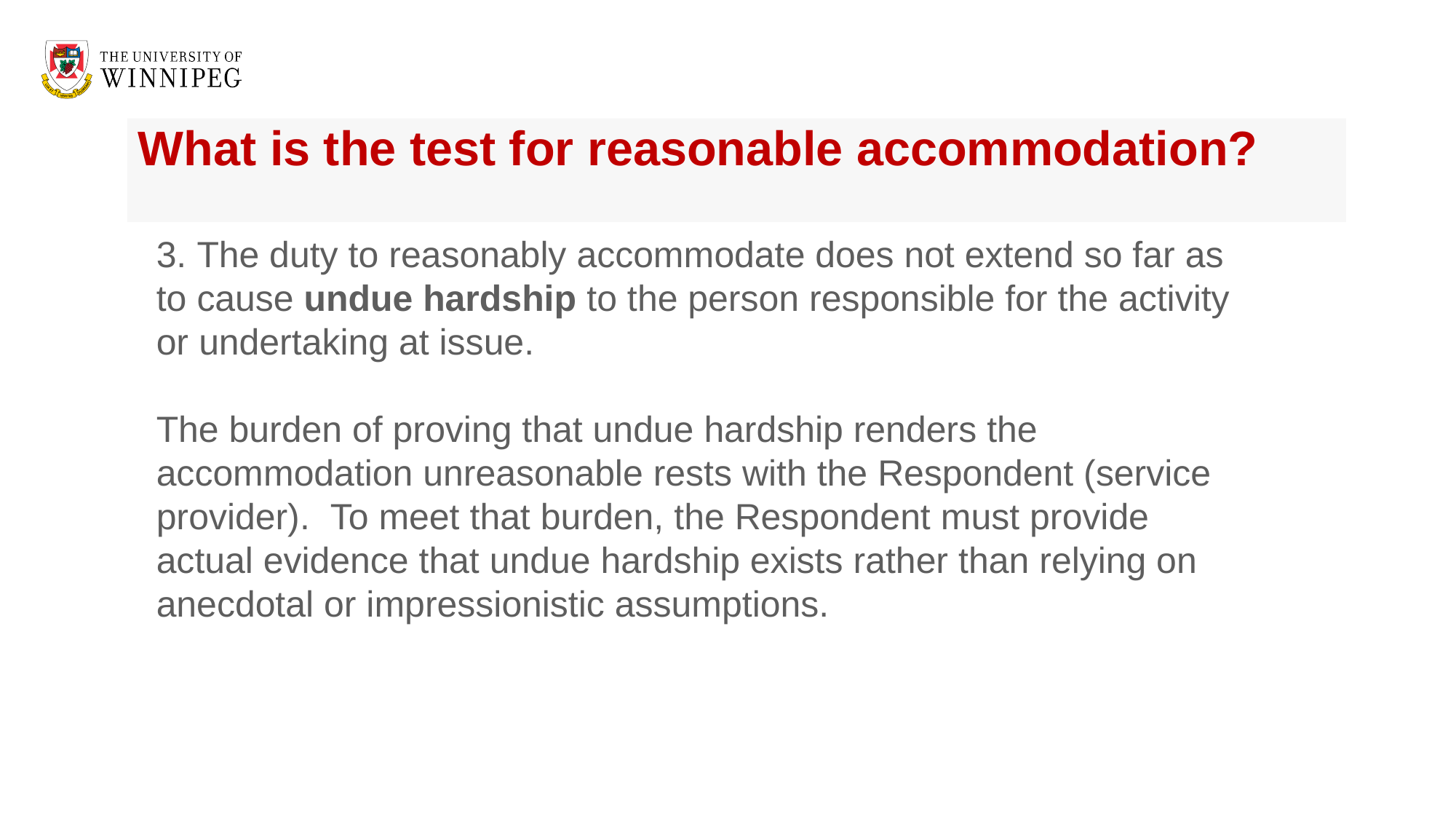

# What is the test for reasonable accommodation?

3. The duty to reasonably accommodate does not extend so far as to cause undue hardship to the person responsible for the activity or undertaking at issue.

The burden of proving that undue hardship renders the accommodation unreasonable rests with the Respondent (service provider).  To meet that burden, the Respondent must provide actual evidence that undue hardship exists rather than relying on anecdotal or impressionistic assumptions.